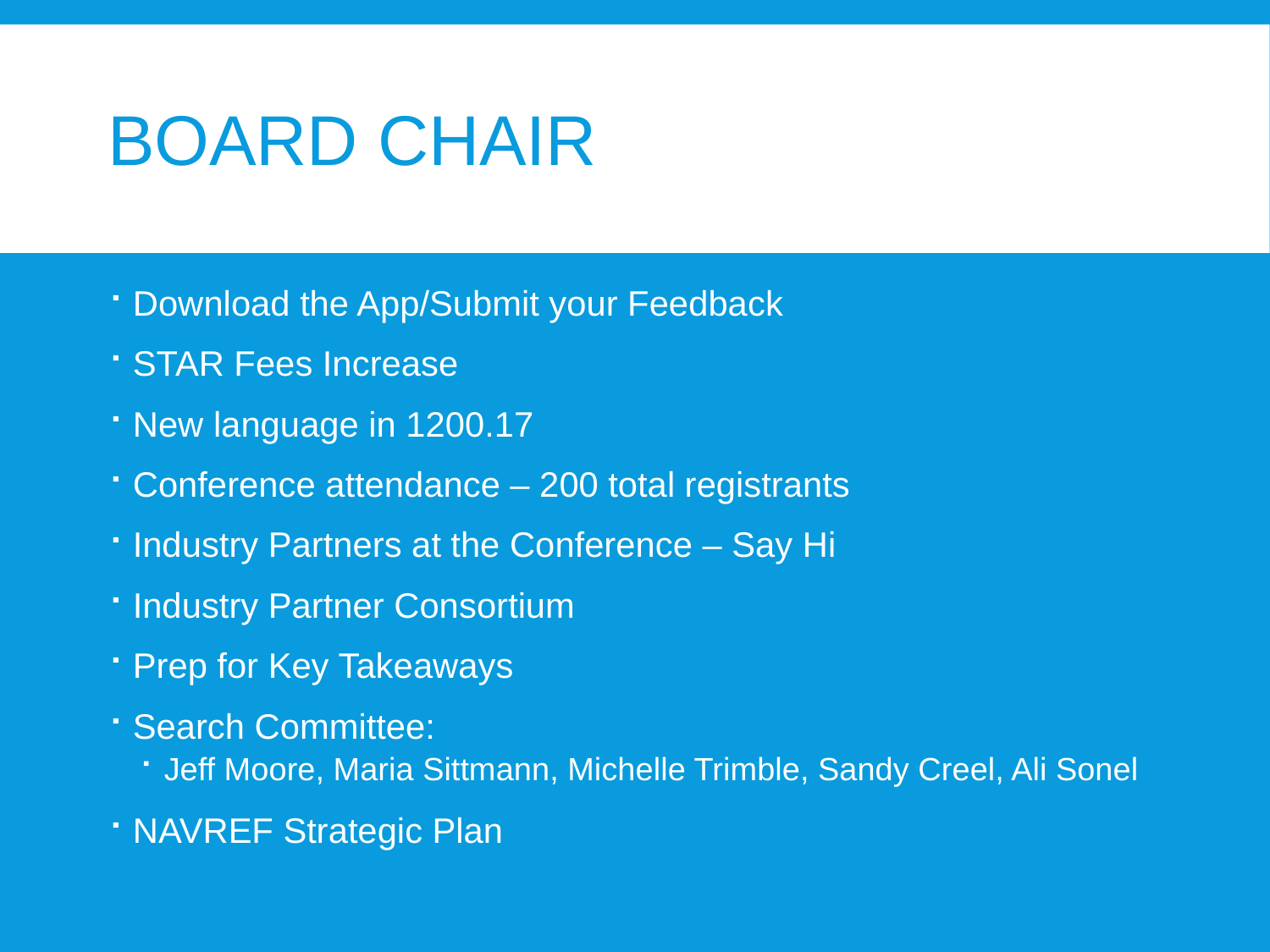

# Board chair
Download the App/Submit your Feedback
STAR Fees Increase
New language in 1200.17
Conference attendance – 200 total registrants
Industry Partners at the Conference – Say Hi
Industry Partner Consortium
Prep for Key Takeaways
Search Committee:
Jeff Moore, Maria Sittmann, Michelle Trimble, Sandy Creel, Ali Sonel
NAVREF Strategic Plan